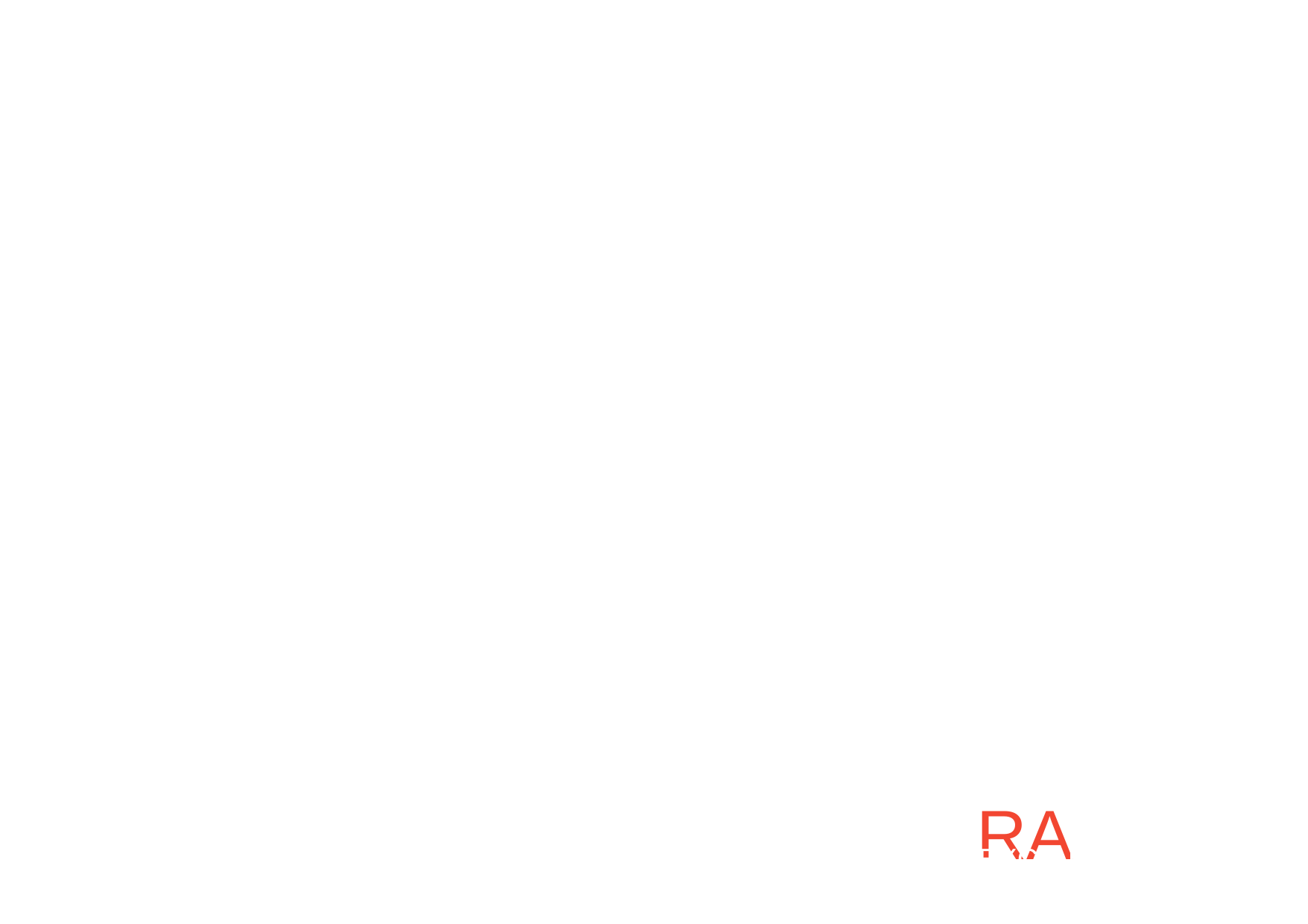

RAW VISION
LA NUOVA AGENZIA PER LA CULTURA URBAN
RAW VISION è un’agenzia di management e format che nasce da una convinzione profonda:
la cultura urban non è solo un linguaggio artistico, è una visione.
RAW rappresenta la parte più autentica, la verità grezza, l’energia di chi vive la strada e la trasforma in arte.
VISION è lo sguardo avanti, la capacità di costruire un futuro creativo dove gli artisti e i brand possono crescere insieme.
Il nostro payoff lo racconta in tre parole:
Exclusive. Urban. Raw.
Exclusive perché puntiamo alla qualità, all’immagine curata, alla professionalità.
Urban perché le nostre radici sono nella cultura Hip Hop, nelle community, nei talenti che nascono dal basso.
Raw perché non vogliamo perdere quella verità, quella forza istintiva che rende unico ogni progetto che tocchiamo.
RAW VISION è una nuova realtà, pronta a dare voce ai talenti, a creare format innovativi, e a costruire connessioni autentiche tra arte, cultura e brand contemporanei.
RAW
VISION
©
EXCLUSIVE. URBAN. RAW.